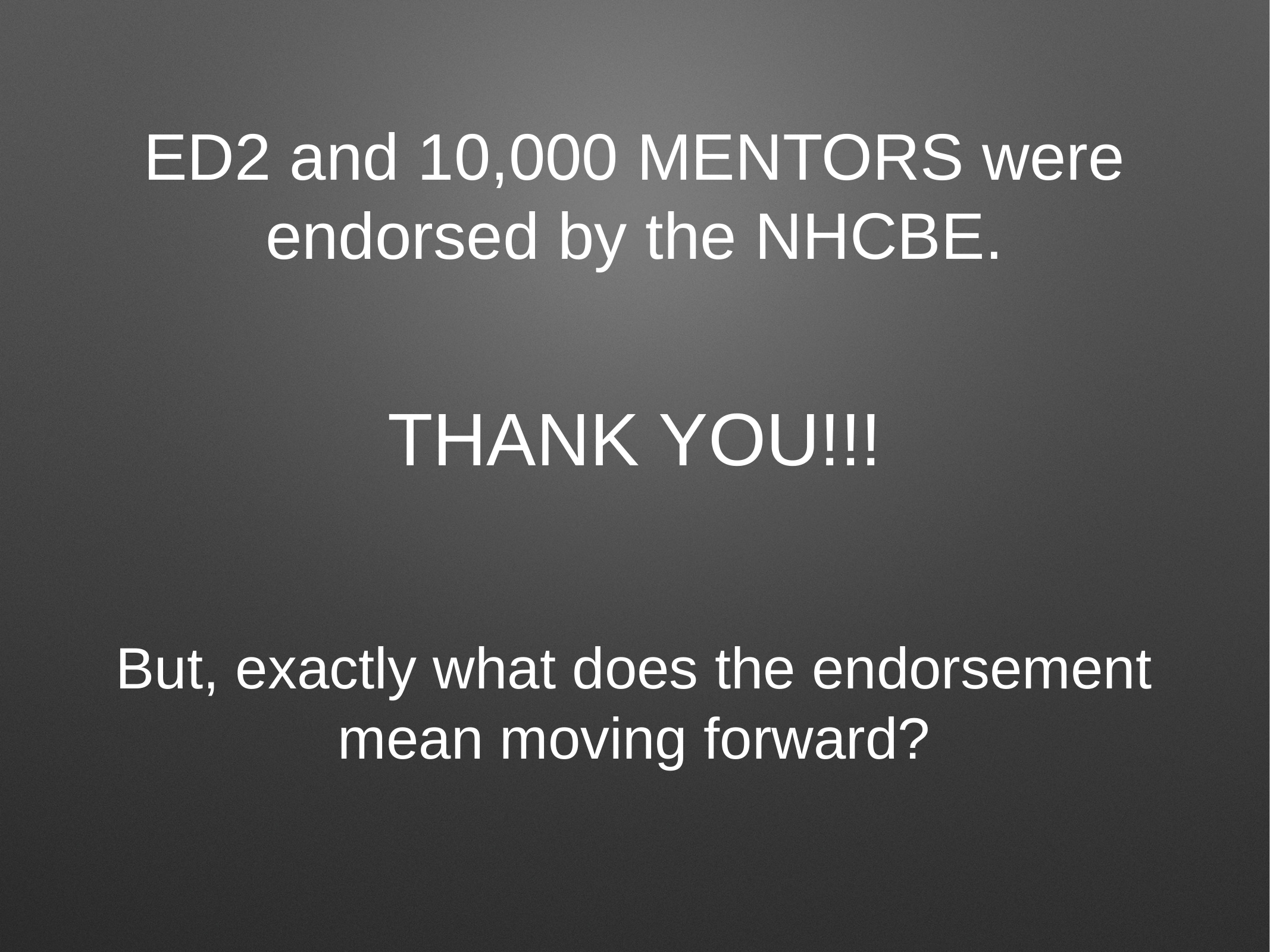

ED2 and 10,000 MENTORS were endorsed by the NHCBE.

THANK YOU!!!

But, exactly what does the endorsement mean moving forward?